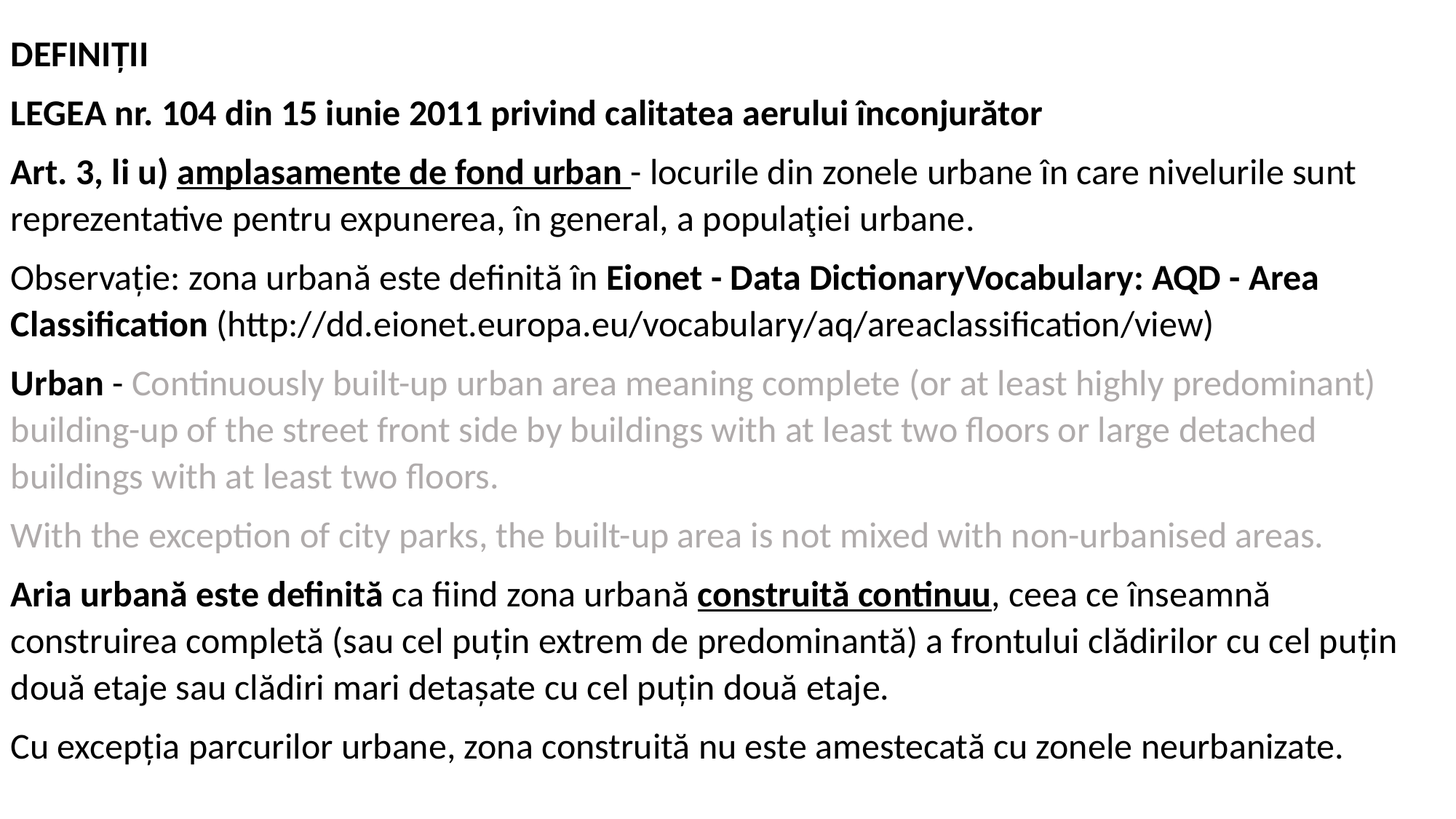

DEFINIȚII
LEGEA nr. 104 din 15 iunie 2011 privind calitatea aerului înconjurător
Art. 3, li u) amplasamente de fond urban - locurile din zonele urbane în care nivelurile sunt reprezentative pentru expunerea, în general, a populaţiei urbane.
Observație: zona urbană este definită în Eionet - Data DictionaryVocabulary: AQD - Area Classification (http://dd.eionet.europa.eu/vocabulary/aq/areaclassification/view)
Urban - Continuously built-up urban area meaning complete (or at least highly predominant) building-up of the street front side by buildings with at least two floors or large detached buildings with at least two floors.
With the exception of city parks, the built-up area is not mixed with non-urbanised areas.
Aria urbană este definită ca fiind zona urbană construită continuu, ceea ce înseamnă construirea completă (sau cel puțin extrem de predominantă) a frontului clădirilor cu cel puțin două etaje sau clădiri mari detașate cu cel puțin două etaje.
Cu excepția parcurilor urbane, zona construită nu este amestecată cu zonele neurbanizate.